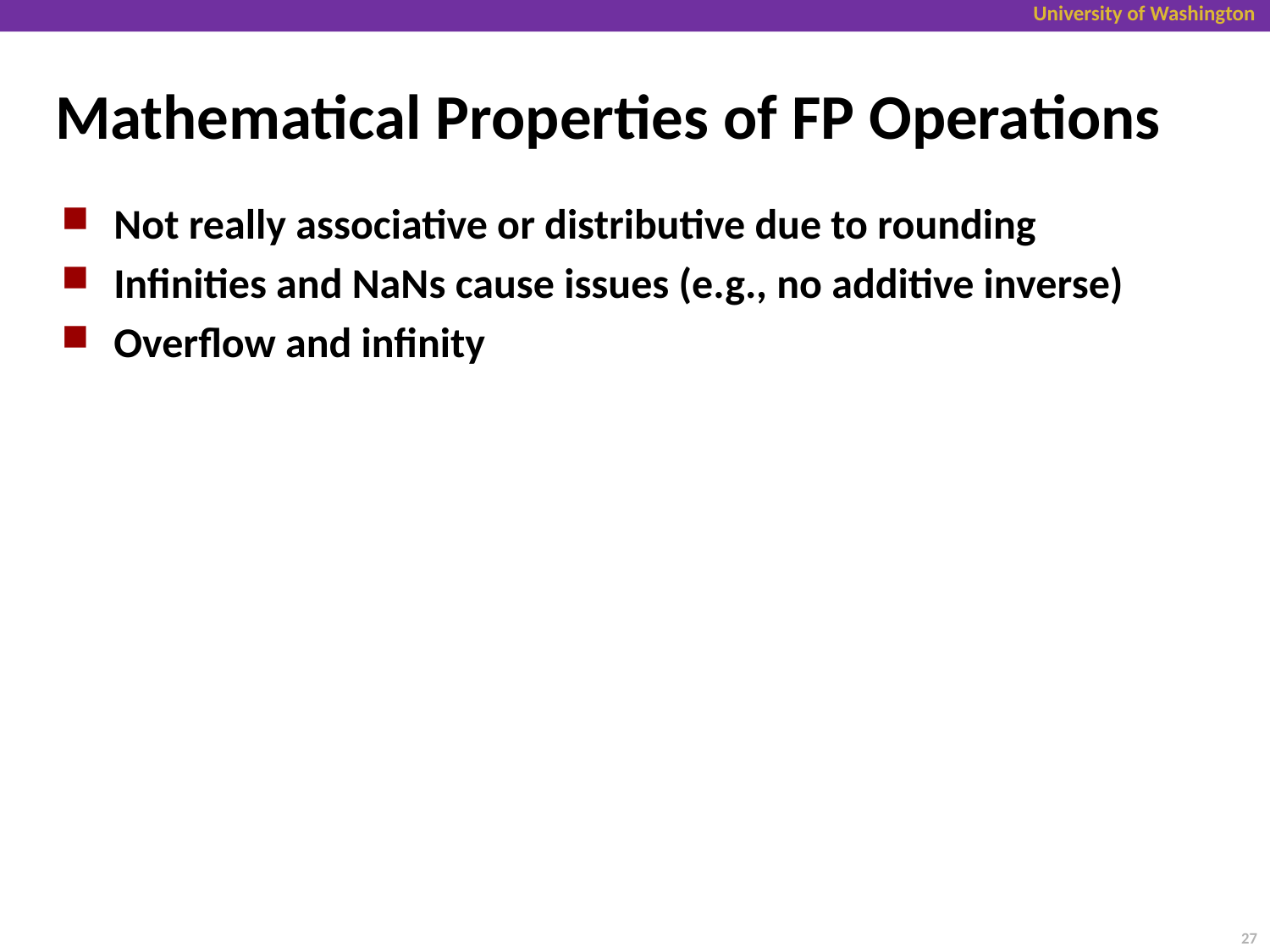

# Mathematical Properties of FP Operations
Not really associative or distributive due to rounding
Infinities and NaNs cause issues (e.g., no additive inverse)
Overflow and infinity

27